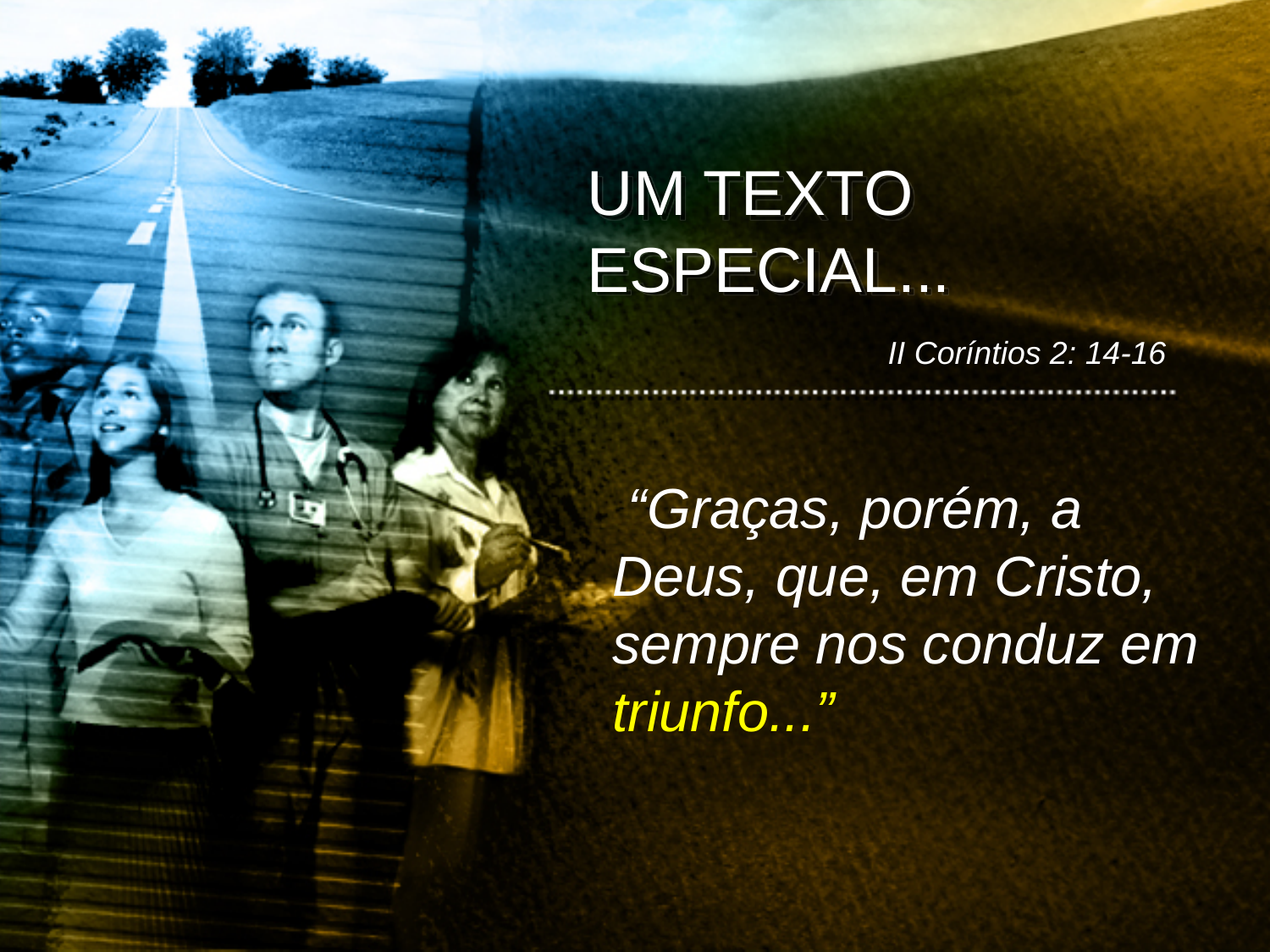

UM TEXTO ESPECIAL...
II Coríntios 2: 14-16
 “Graças, porém, a Deus, que, em Cristo, sempre nos conduz em triunfo...”